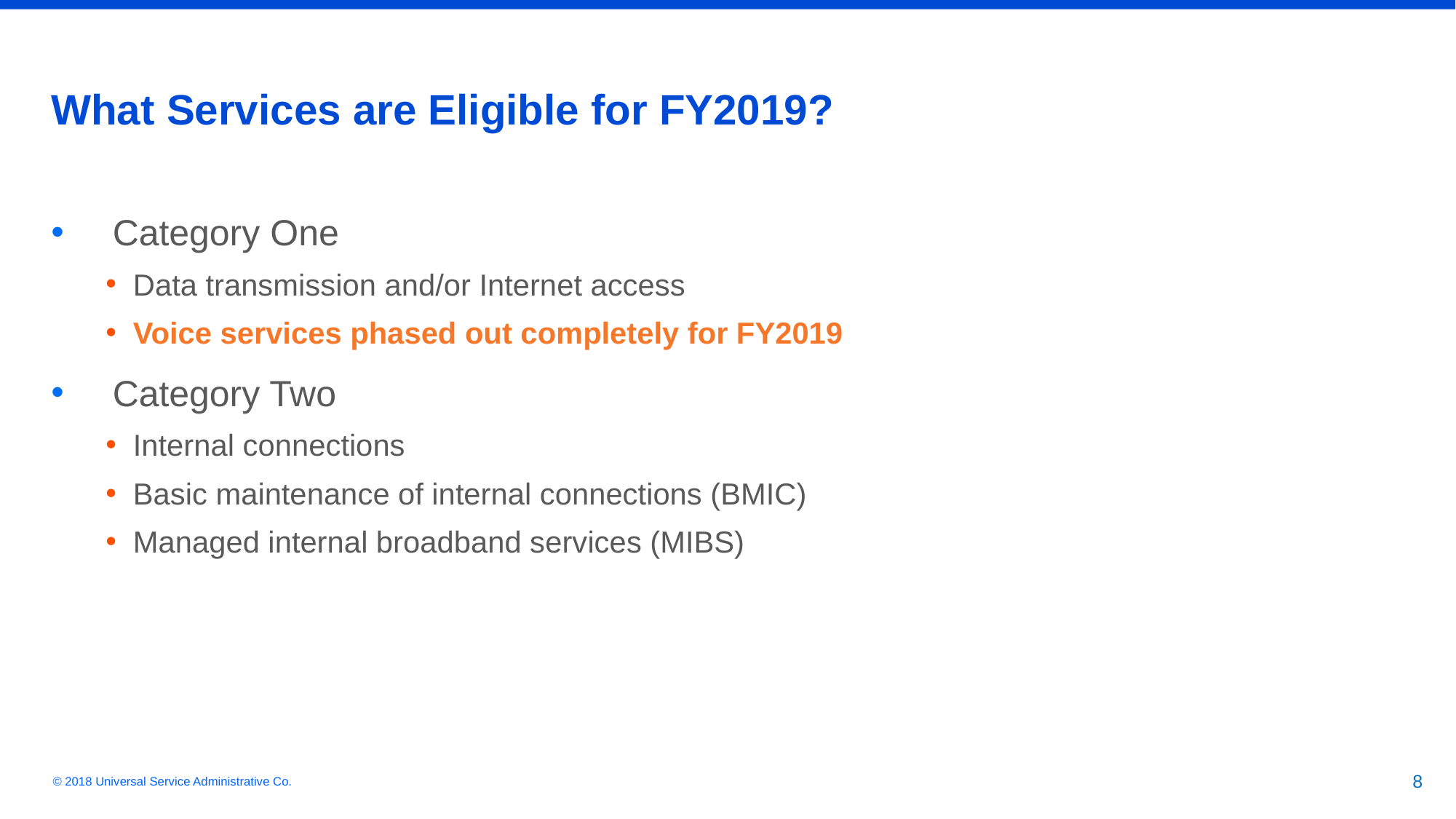

# What Services are Eligible for FY2019?
Category One
Data transmission and/or Internet access
Voice services phased out completely for FY2019
Category Two
Internal connections
Basic maintenance of internal connections (BMIC)
Managed internal broadband services (MIBS)
© 2018 Universal Service Administrative Co.
8